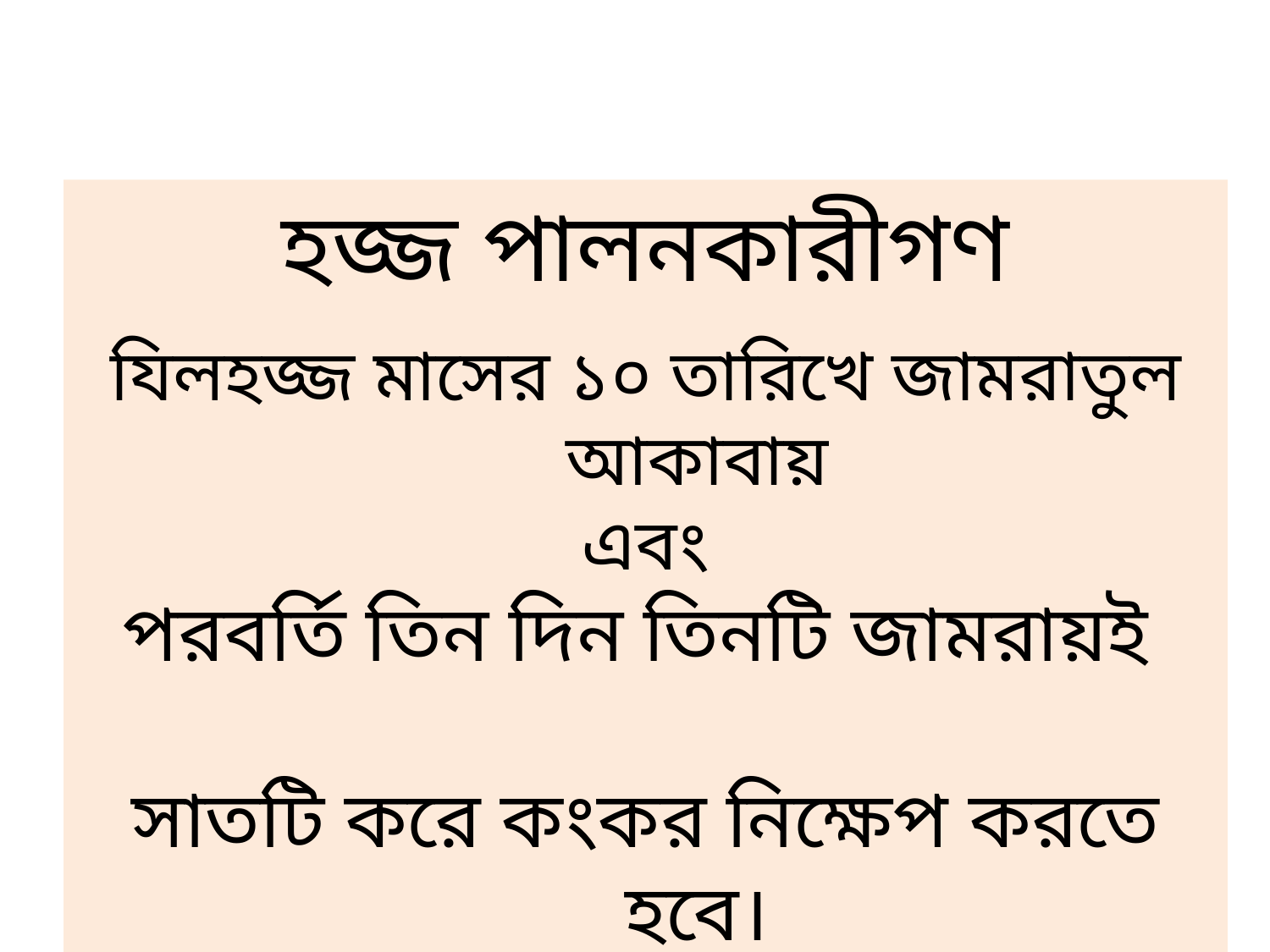

হজ্জ পালনকারীগণ

যিলহজ্জ মাসের ১০ তারিখে জামরাতুল আকাবায়
 এবং
পরবর্তি তিন দিন তিনটি জামরায়ই

সাতটি করে কংকর নিক্ষেপ করতে হবে।